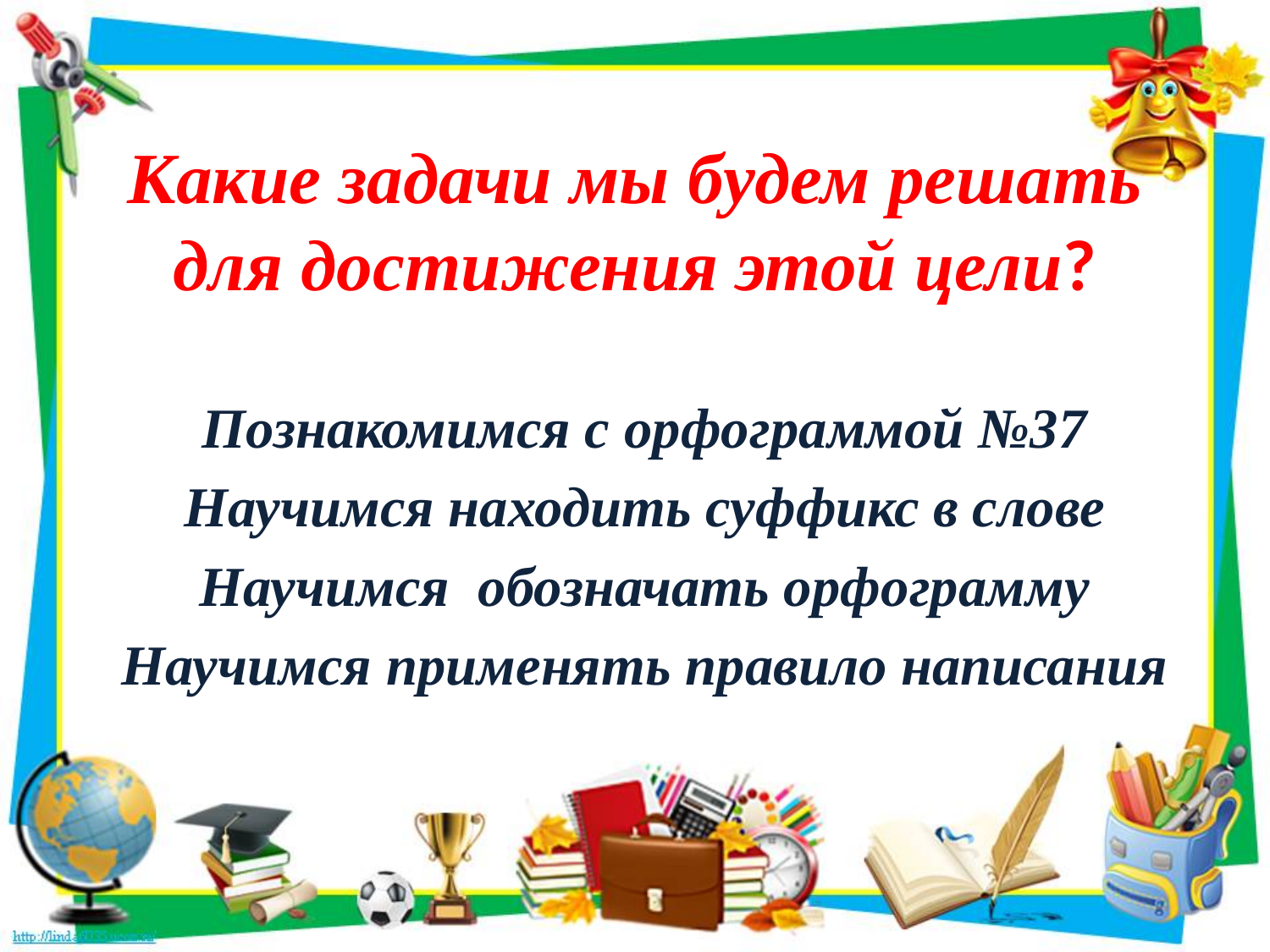

# Какие задачи мы будем решать для достижения этой цели?

Познакомимся с орфограммой №37
Научимся находить суффикс в слове
Научимся  обозначать орфограмму
Научимся применять правило написания